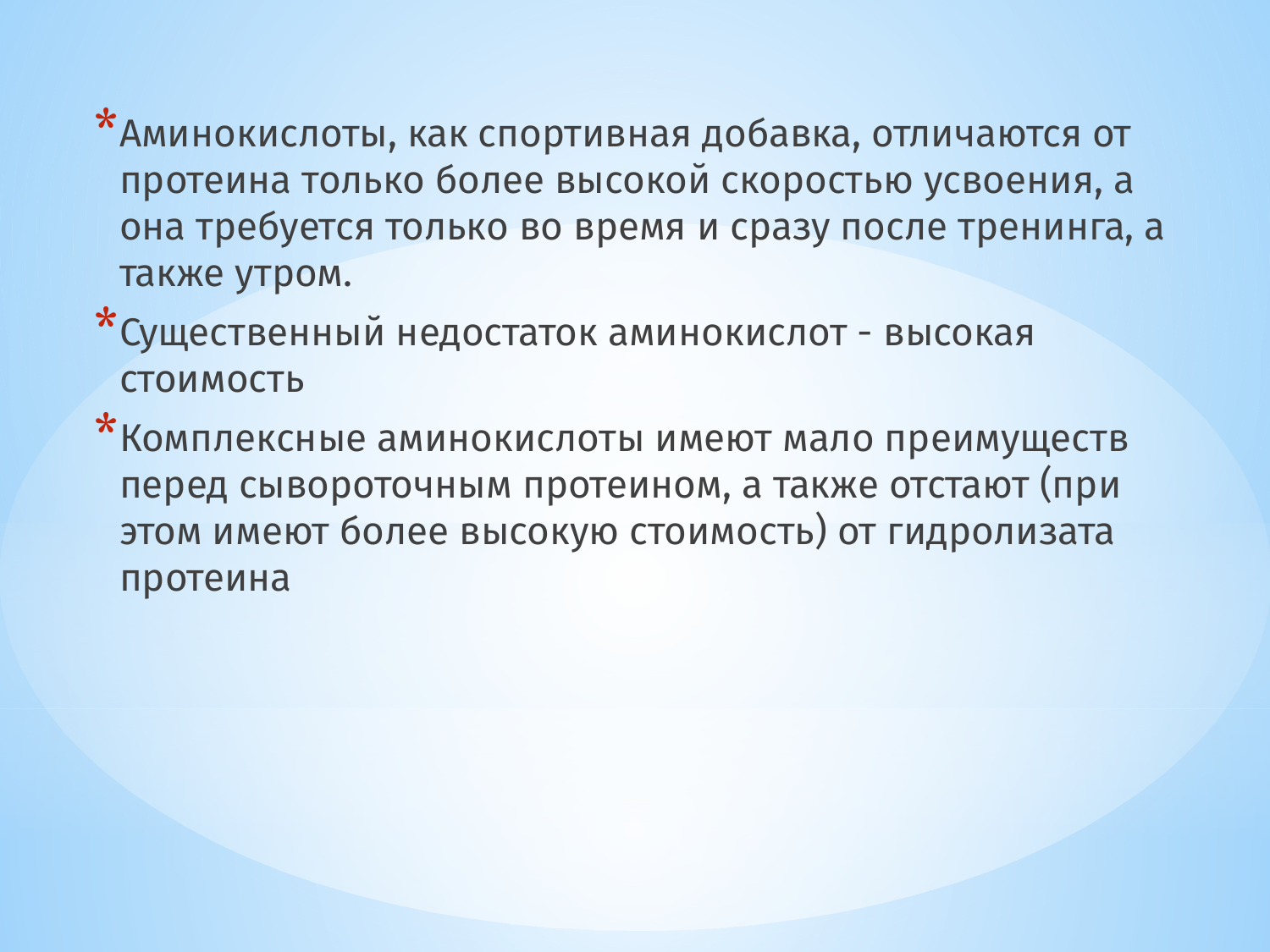

Аминокислоты, как спортивная добавка, отличаются от протеина только более высокой скоростью усвоения, а она требуется только во время и сразу после тренинга, а также утром.
Существенный недостаток аминокислот - высокая стоимость
Комплексные аминокислоты имеют мало преимуществ перед сывороточным протеином, а также отстают (при этом имеют более высокую стоимость) от гидролизата протеина